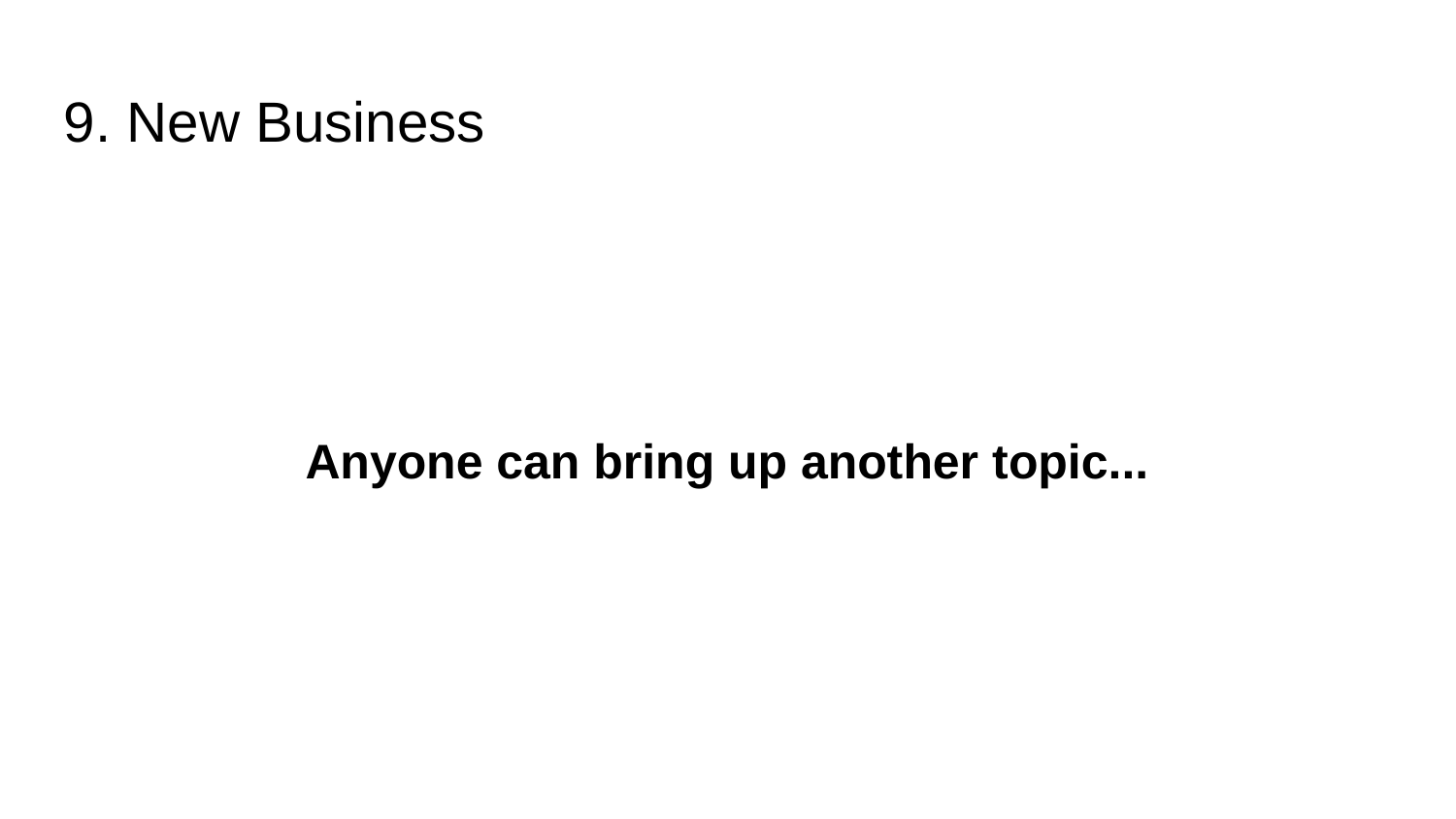

9. New Business
Anyone can bring up another topic...